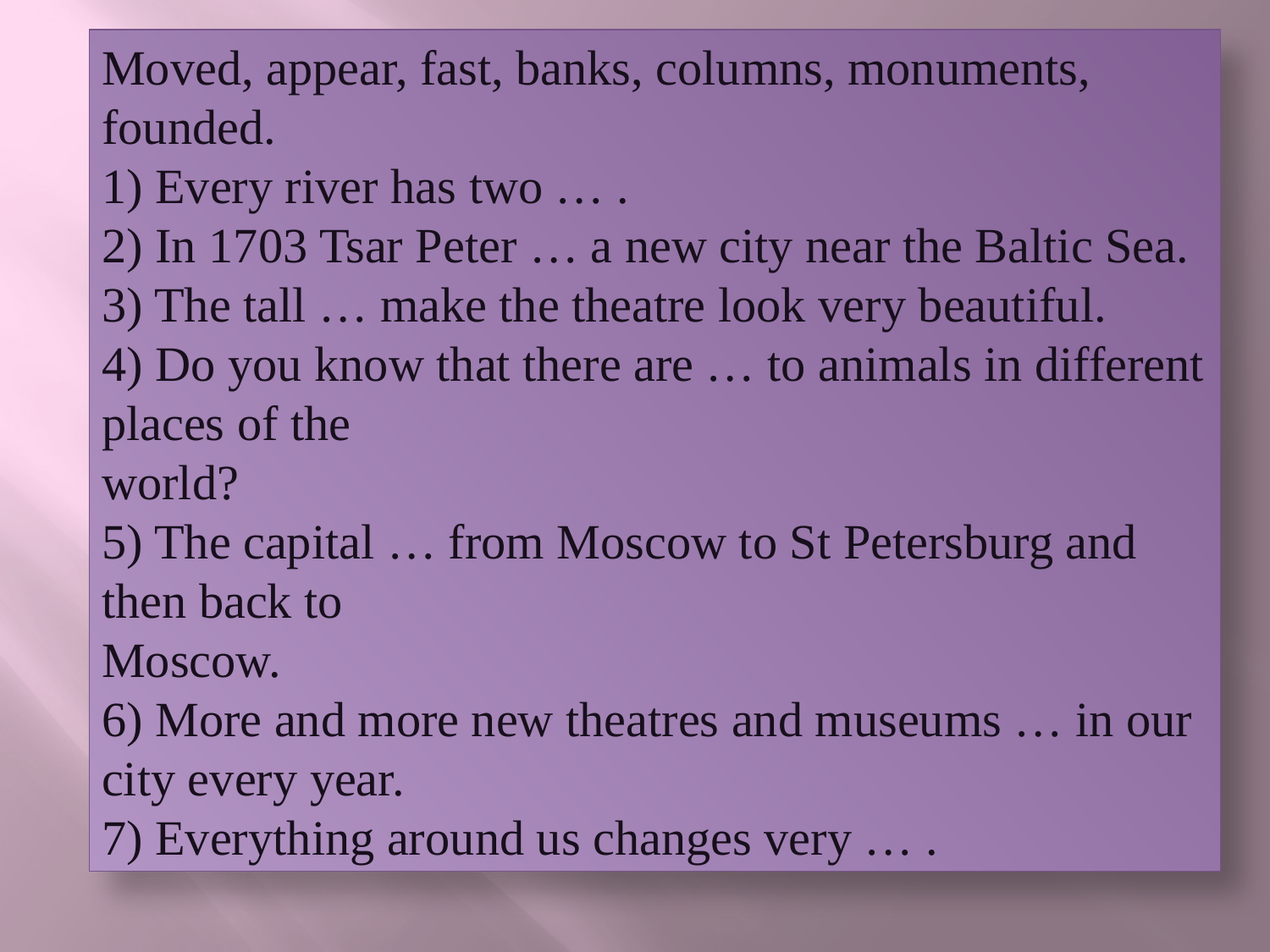

Moved, appear, fast, banks, columns, monuments, founded.
1) Every river has two … .
2) In 1703 Tsar Peter … a new city near the Baltic Sea.
3) The tall … make the theatre look very beautiful.
4) Do you know that there are … to animals in different places of the
world?
5) The capital … from Moscow to St Petersburg and then back to
Moscow.
6) More and more new theatres and museums … in our city every year.
7) Everything around us changes very … .